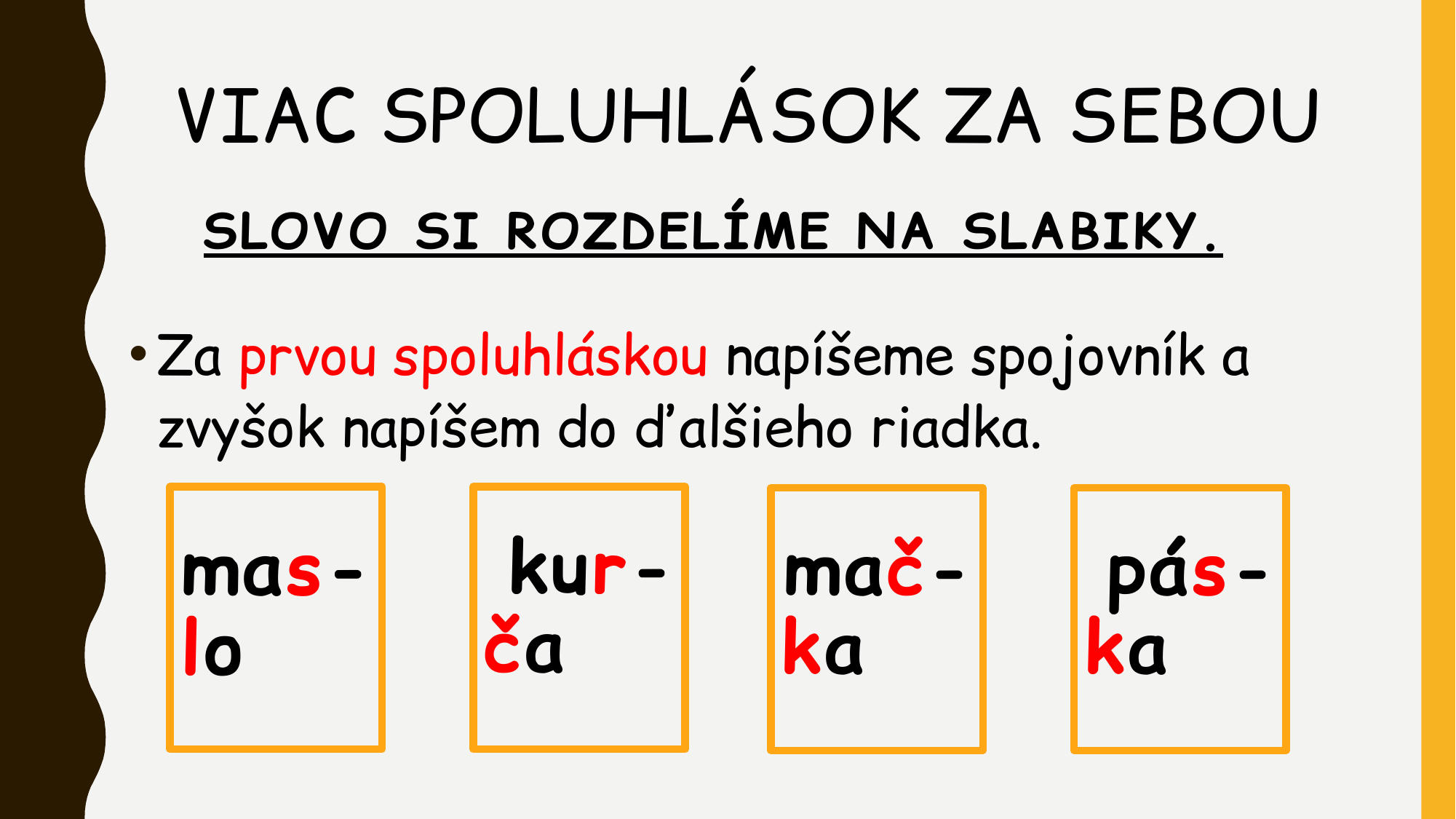

VIAC SPOLUHLÁSOK ZA SEBOU
Slovo si rozdelíme na slabiky.
Za prvou spoluhláskou napíšeme spojovník a zvyšok napíšem do ďalšieho riadka.

kur-
ča

mas-
lo

mač-
ka

pás-
ka